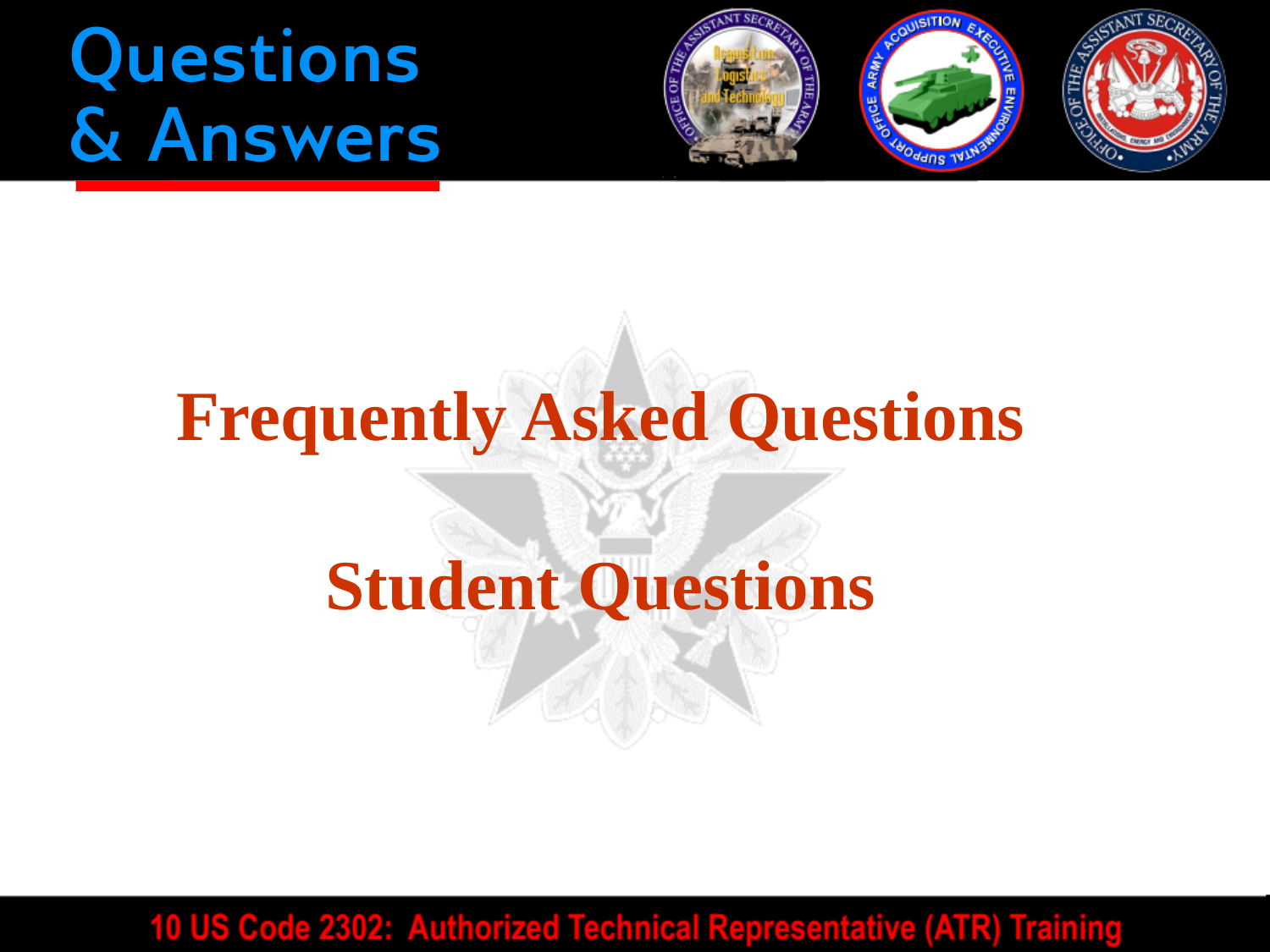

Questions
& Answers

  Frequently Asked Questions
  Student Questions